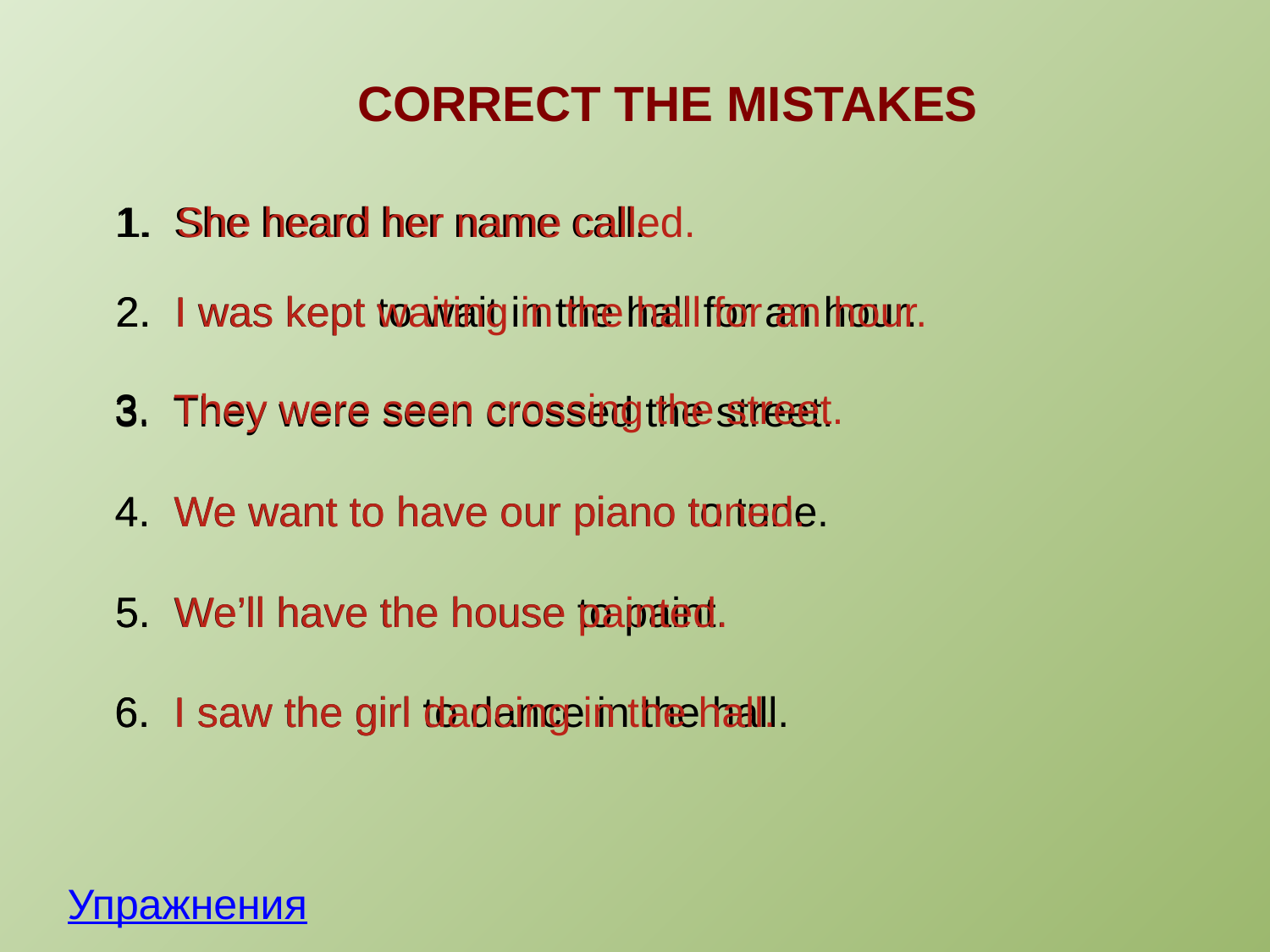

CORRECT THE MISTAKES
1.  She heard her name call.
1.  She heard her name called.
2.  I was kept to wait in the hall for an hour.
2.  I was kept waiting in the hall for an hour.
3.  They were seen crossing the street.
3.  They were seen crossed the street.
4.  We want to have our piano to tune.
4.  We want to have our piano tuned.

5.  We’ll have the house to paint.
5.  We’ll have the house painted.
6.  I saw the girl to dance in the hall.
6.  I saw the girl dancing in the hall.
Упражнения